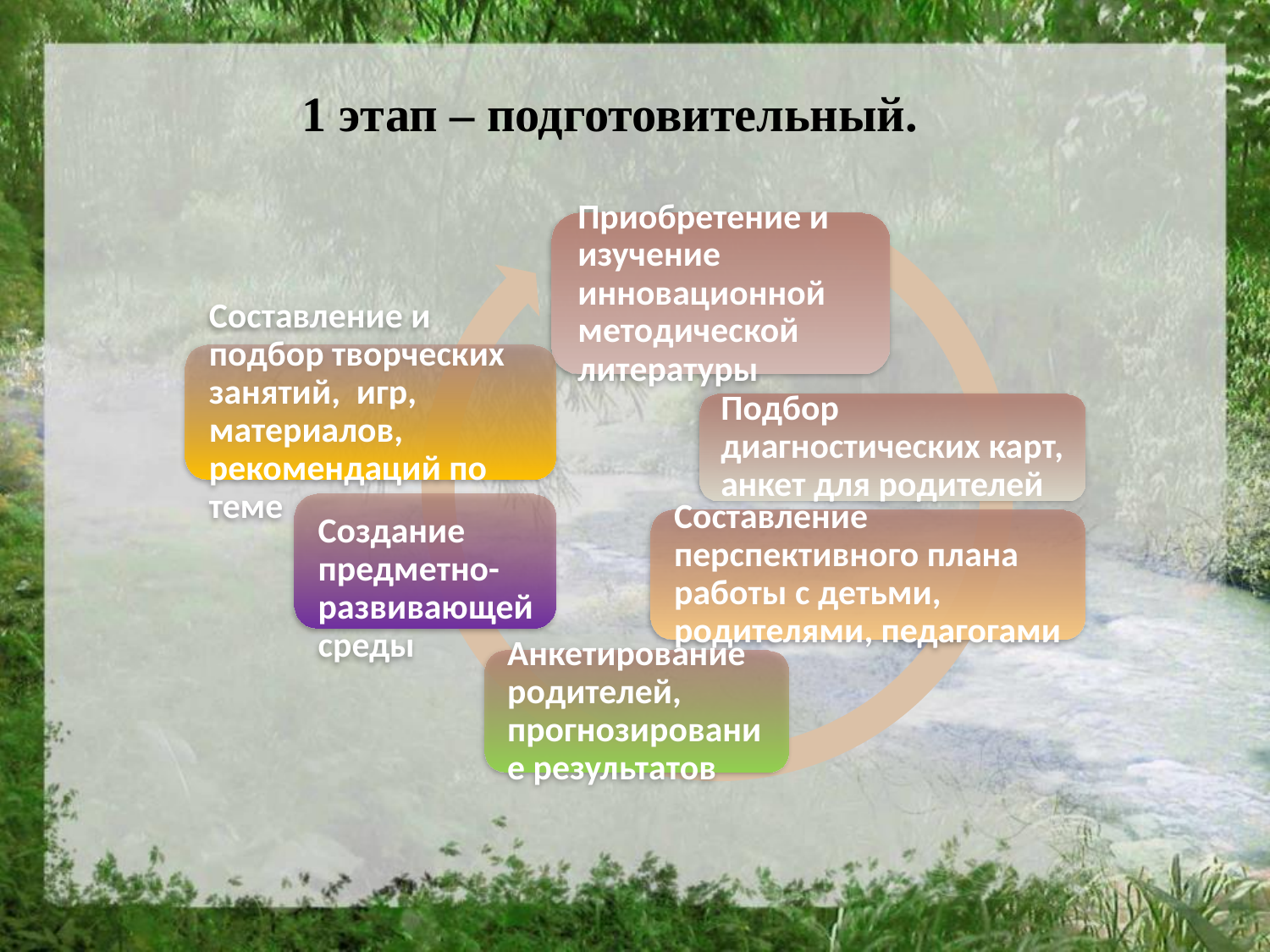

1 этап – подготовительный.
Приобретение и изучение инновационной методической литературы
Подбор диагностических карт, анкет для родителей
Составление перспективного плана работы с детьми, родителями, педагогами
Анкетирование родителей,   прогнозирование результатов

Создание предметно-развивающей среды
Составление и подбор творческих занятий,  игр, материалов, рекомендаций по теме